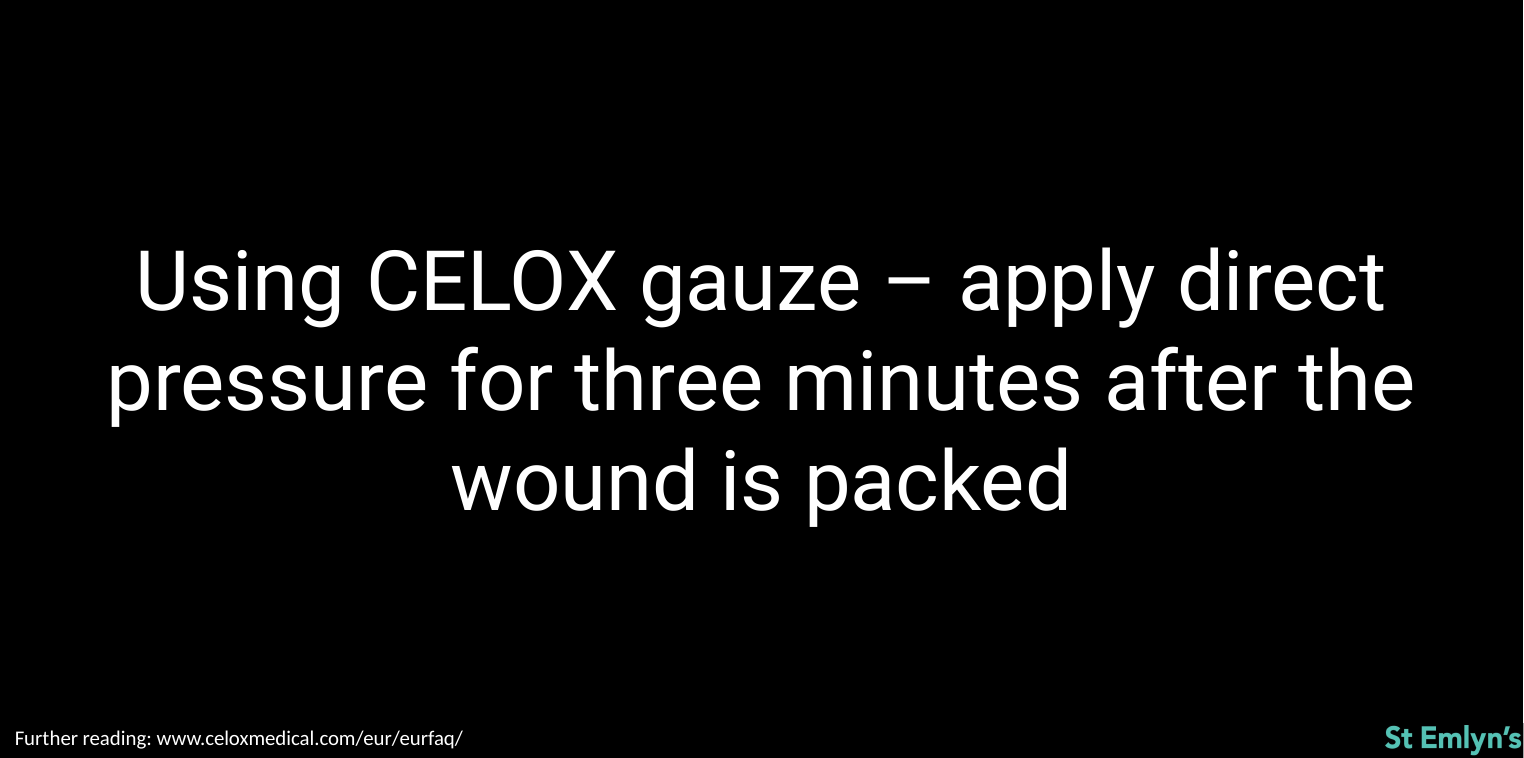

Using CELOX gauze – apply direct pressure for three minutes after the wound is packed
Further reading: www.celoxmedical.com/eur/eurfaq/